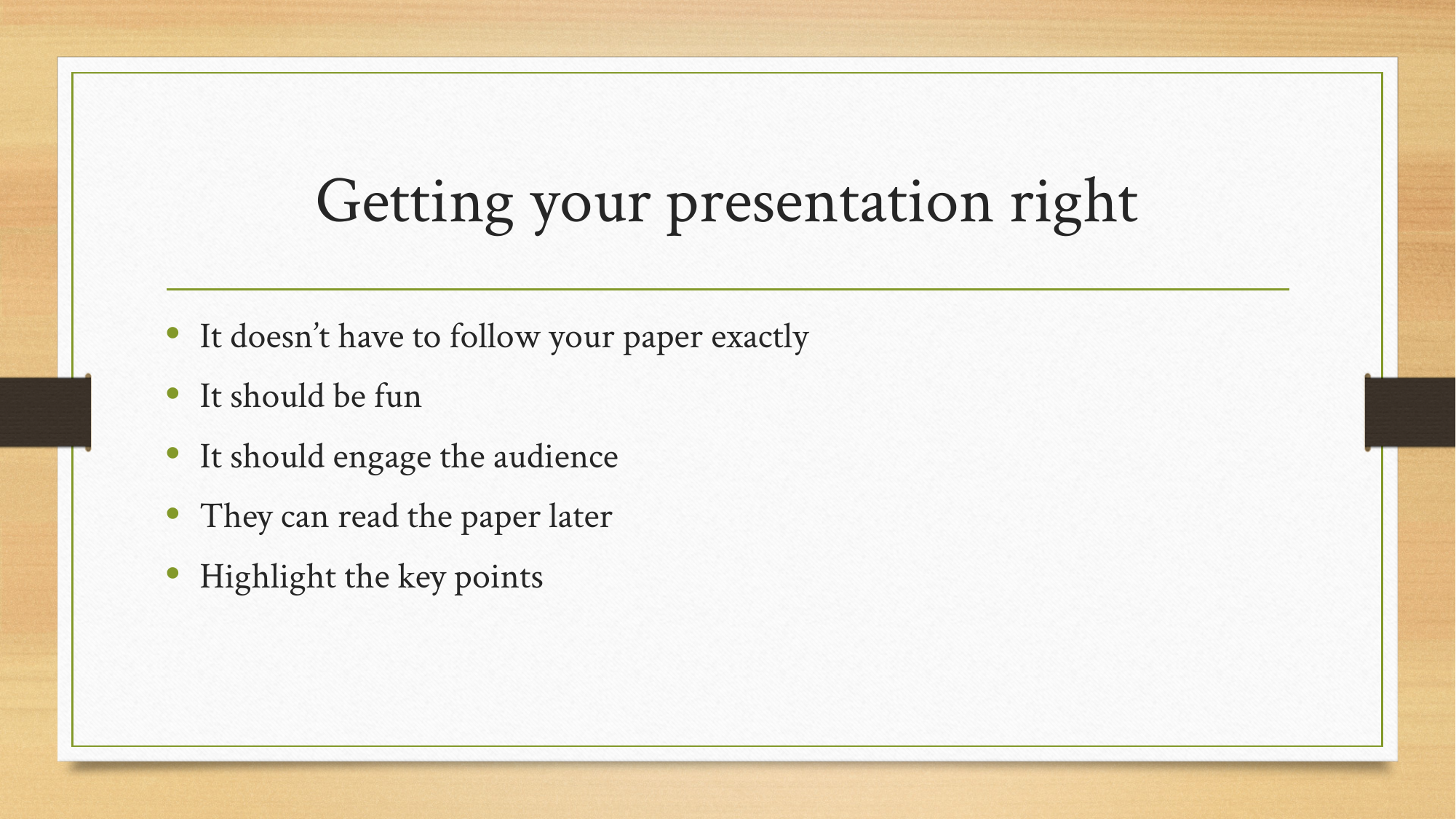

# Getting your presentation right
It doesn’t have to follow your paper exactly
It should be fun
It should engage the audience
They can read the paper later
Highlight the key points